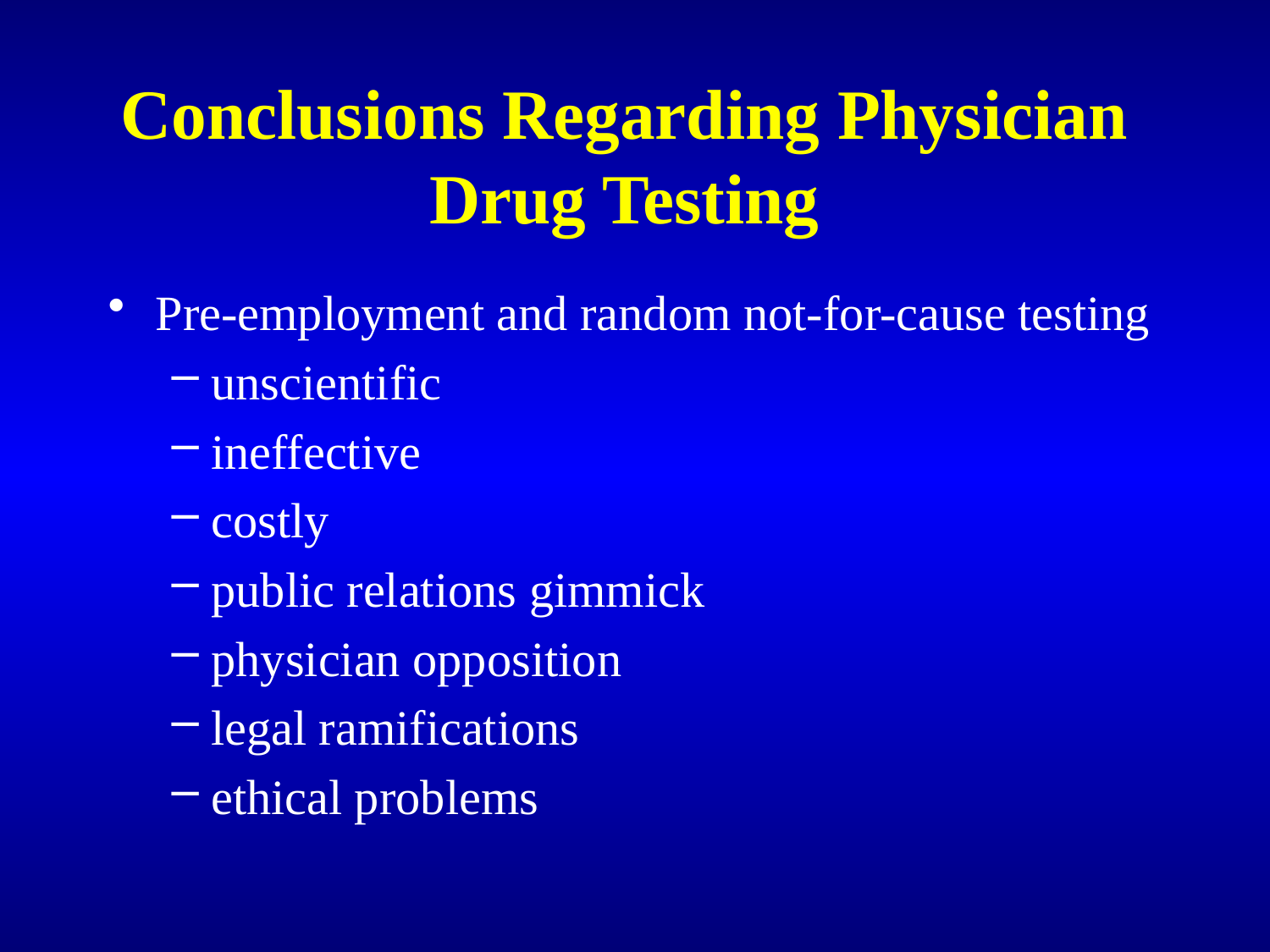

# Conclusions Regarding Physician Drug Testing
Pre-employment and random not-for-cause testing
unscientific
ineffective
costly
public relations gimmick
physician opposition
legal ramifications
ethical problems